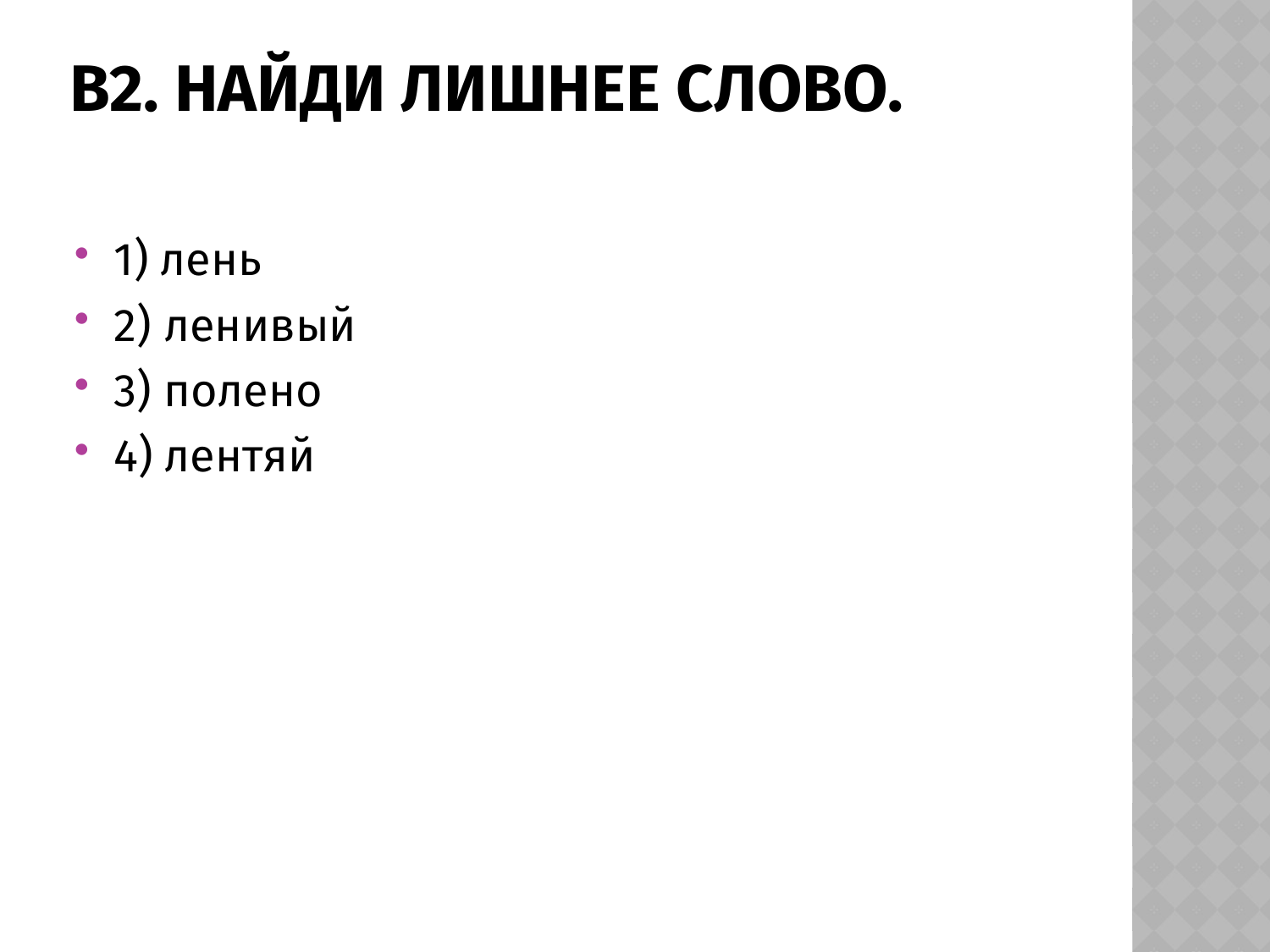

# В2. Найди лишнее слово.
1) лень
2) ленивый
3) полено
4) лентяй